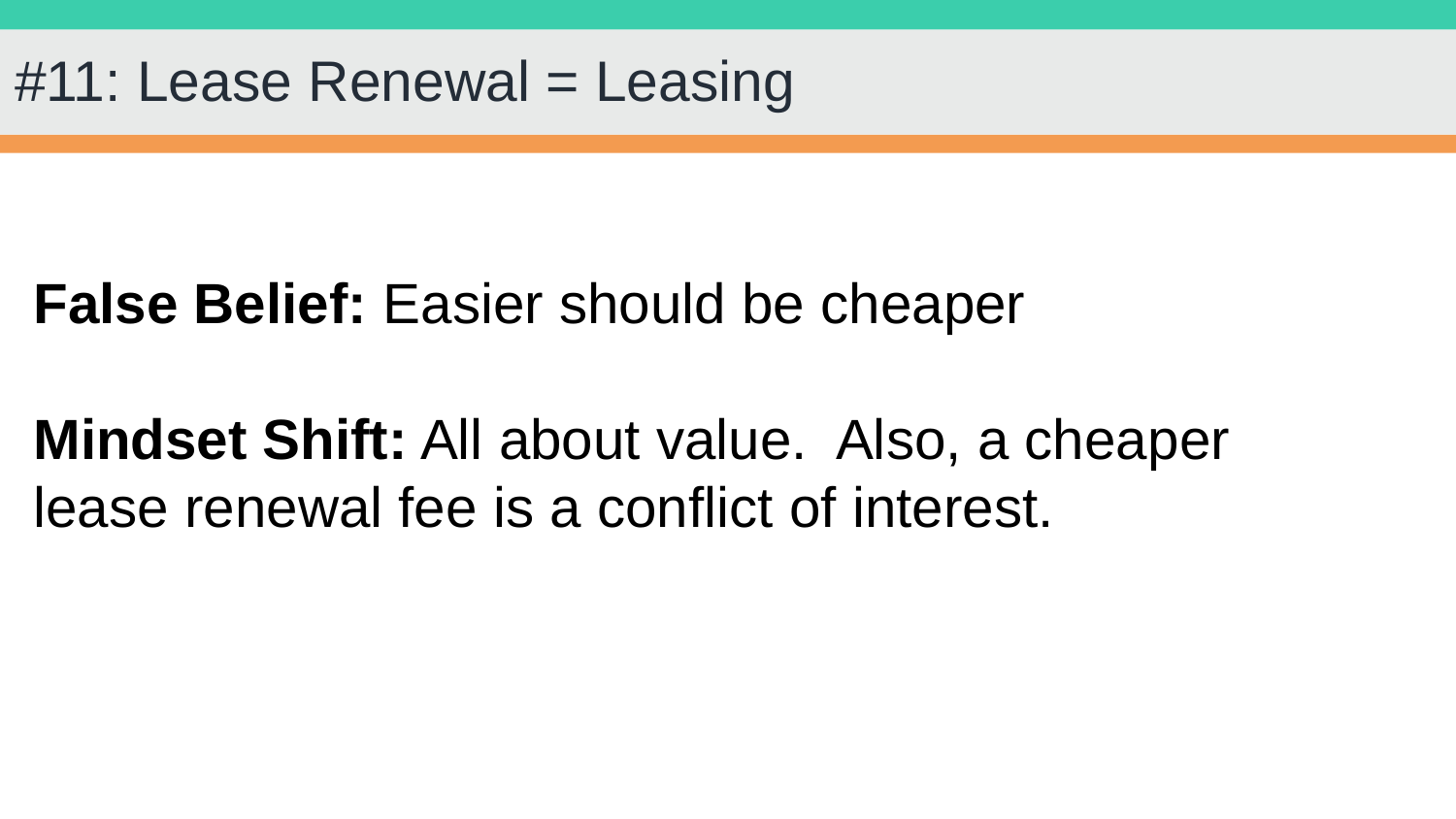

# #11: Lease Renewal = Leasing

False Belief: Easier should be cheaper

Mindset Shift: All about value.  Also, a cheaper lease renewal fee is a conflict of interest.